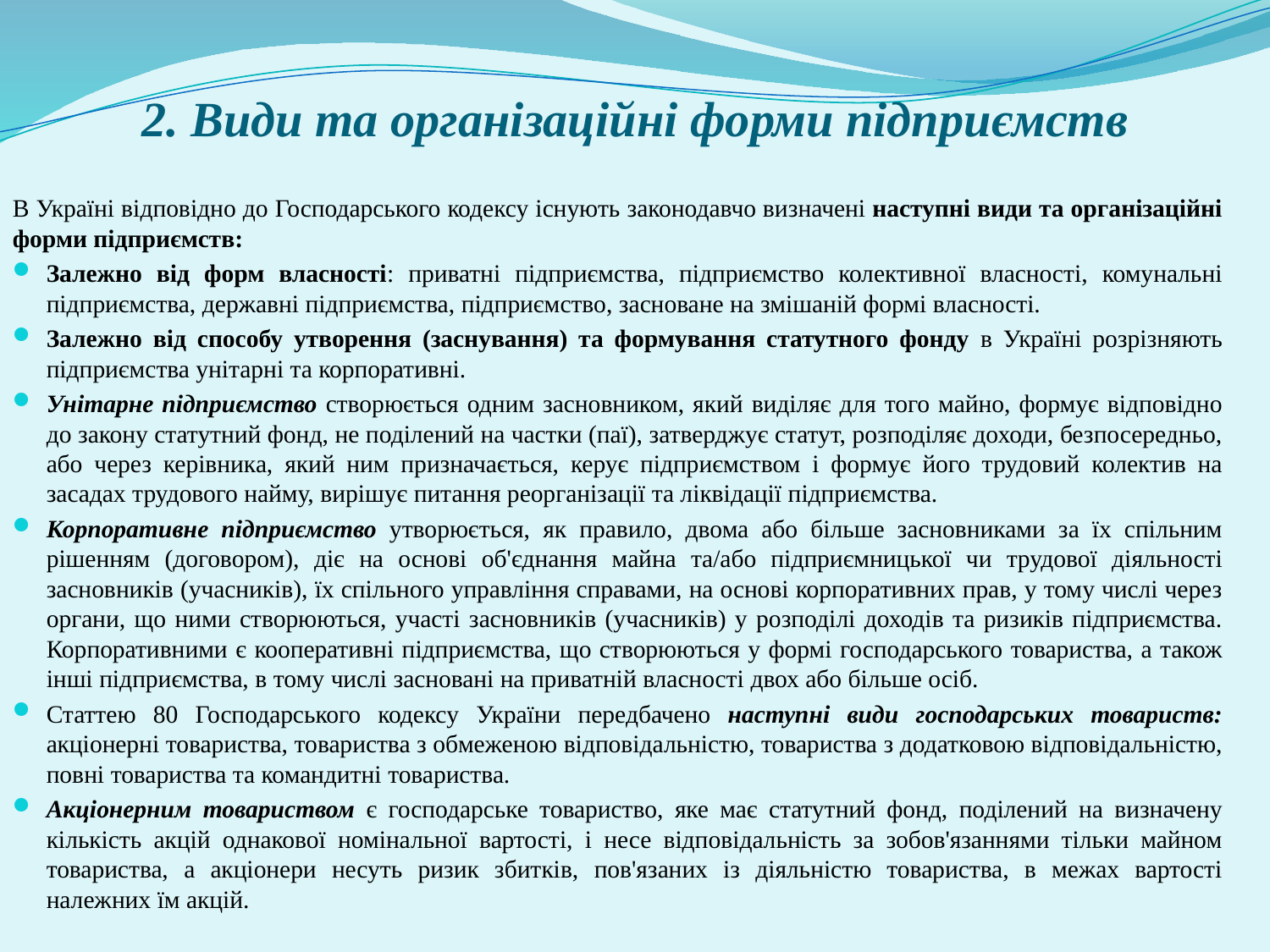

# 2. Види та організаційні форми підприємств
В Україні відповідно до Господарського кодексу існують законодавчо визначені наступні види та організаційні форми підприємств:
Залежно від форм власності: приватні підприємства, підприємство колективної власності, комунальні підприємства, державні підприємства, підприємство, засноване на змішаній формі власності.
Залежно від способу утворення (заснування) та формування статутного фонду в Україні розрізняють підприємства унітарні та корпоративні.
Унітарне підприємство створюється одним засновником, який виділяє для того майно, формує відповідно до закону статутний фонд, не поділений на частки (паї), затверджує статут, розподіляє доходи, безпосередньо, або через керівника, який ним призначається, керує підприємством і формує його трудовий колектив на засадах трудового найму, вирішує питання реорганізації та ліквідації підприємства.
Корпоративне підприємство утворюється, як правило, двома або більше засновниками за їх спільним рішенням (договором), діє на основі об'єднання майна та/або підприємницької чи трудової ді­яльності засновників (учасників), їх спільного управління справами, на основі корпоративних прав, у тому числі через органи, що ними створюються, участі засновників (учасників) у розподілі доходів та ризиків підприємства. Корпоративними є кооперативні підприємства, що створюються у формі господарського товариства, а також інші під­приємства, в тому числі засновані на приватній власності двох або більше осіб.
Статтею 80 Господарського кодексу України передбачено наступні види господарських товариств: акціонерні товариства, товариства з обмеженою відповідальністю, товариства з додатковою відповідальністю, повні товариства та командитні товариства.
Акціонерним товариством є господарське товариство, яке має статутний фонд, поділений на визначену кількість акцій однакової номінальної вартості, і несе відповідальність за зобов'язаннями тільки майном товариства, а акціонери несуть ризик збитків, пов'язаних із діяльністю товариства, в межах вартості належних їм акцій.